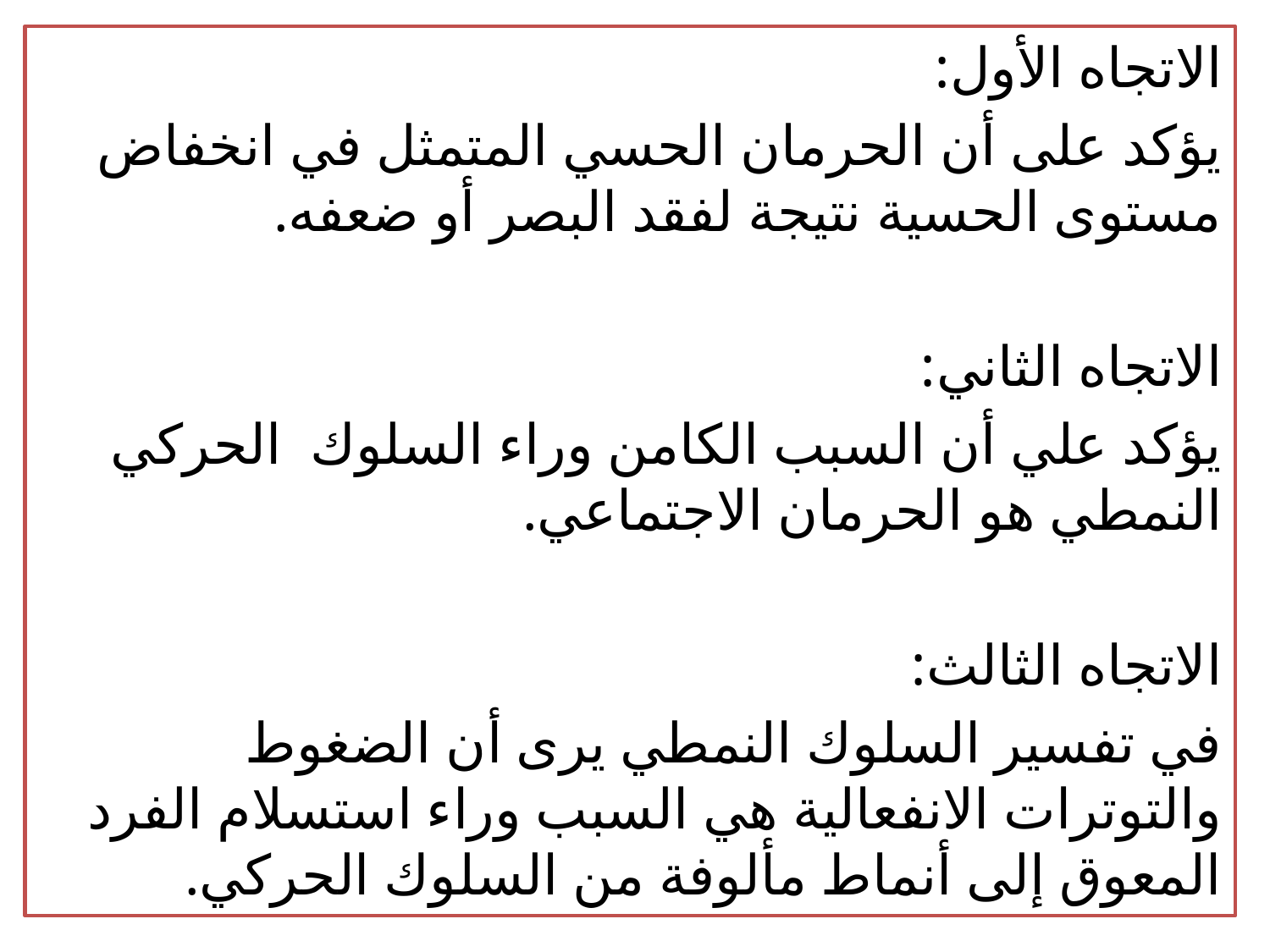

الاتجاه الأول:
يؤكد على أن الحرمان الحسي المتمثل في انخفاض مستوى الحسية نتيجة لفقد البصر أو ضعفه.

الاتجاه الثاني:
يؤكد علي أن السبب الكامن وراء السلوك  الحركي النمطي هو الحرمان الاجتماعي.

الاتجاه الثالث:
في تفسير السلوك النمطي يرى أن الضغوط والتوترات الانفعالية هي السبب وراء استسلام الفرد المعوق إلى أنماط مألوفة من السلوك الحركي.